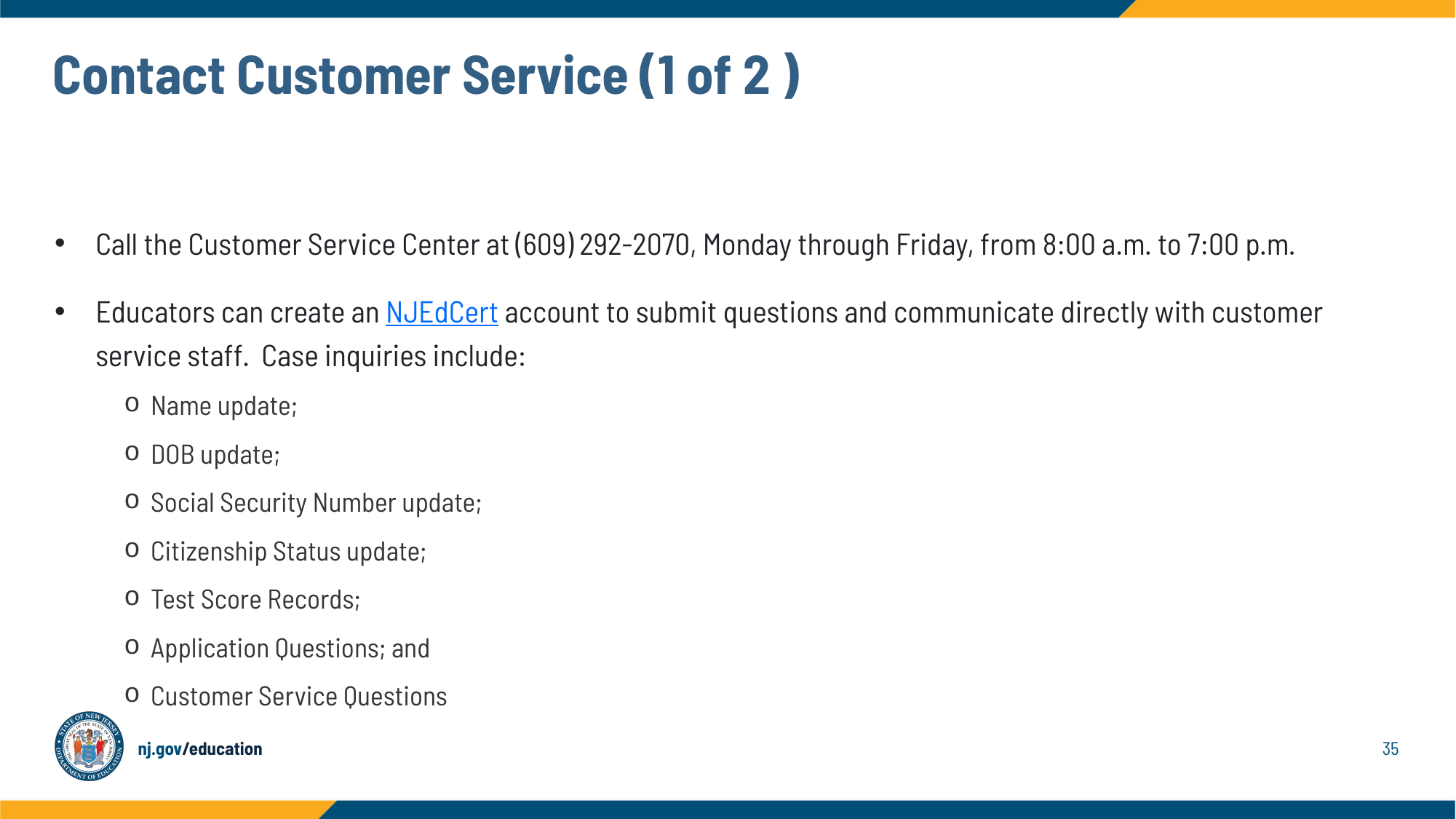

# Contact Customer Service (1 of 2 )
Call the Customer Service Center at (609) 292-2070, Monday through Friday, from 8:00 a.m. to 7:00 p.m.
Educators can create an NJEdCert account to submit questions and communicate directly with customer service staff.  Case inquiries include:
Name update;
DOB update;
Social Security Number update;
Citizenship Status update;
Test Score Records;
Application Questions; and
Customer Service Questions